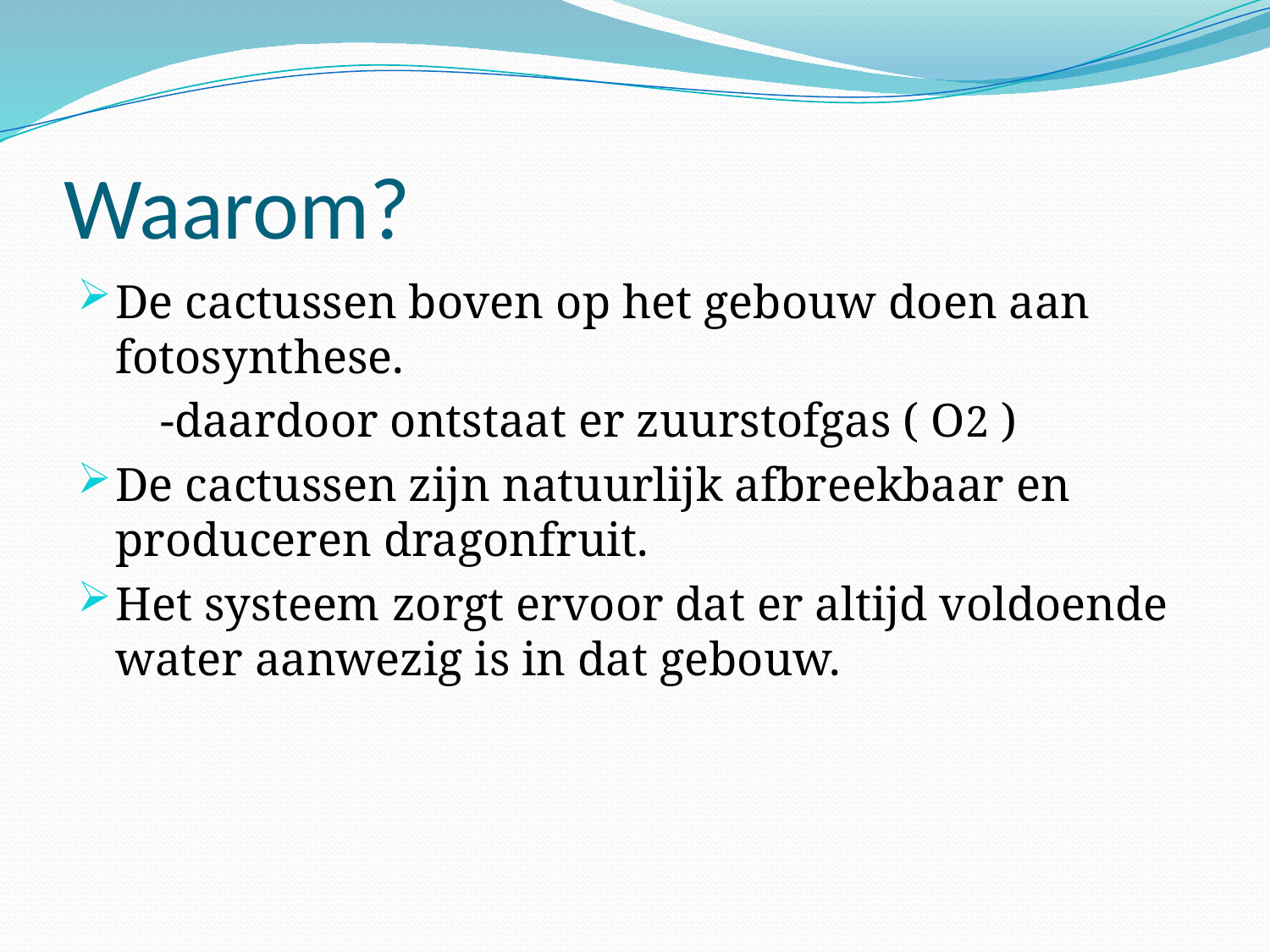

# Waarom?
De cactussen boven op het gebouw doen aan fotosynthese.
       -daardoor ontstaat er zuurstofgas ( O2 )
De cactussen zijn natuurlijk afbreekbaar en produceren dragonfruit.
Het systeem zorgt ervoor dat er altijd voldoende water aanwezig is in dat gebouw.